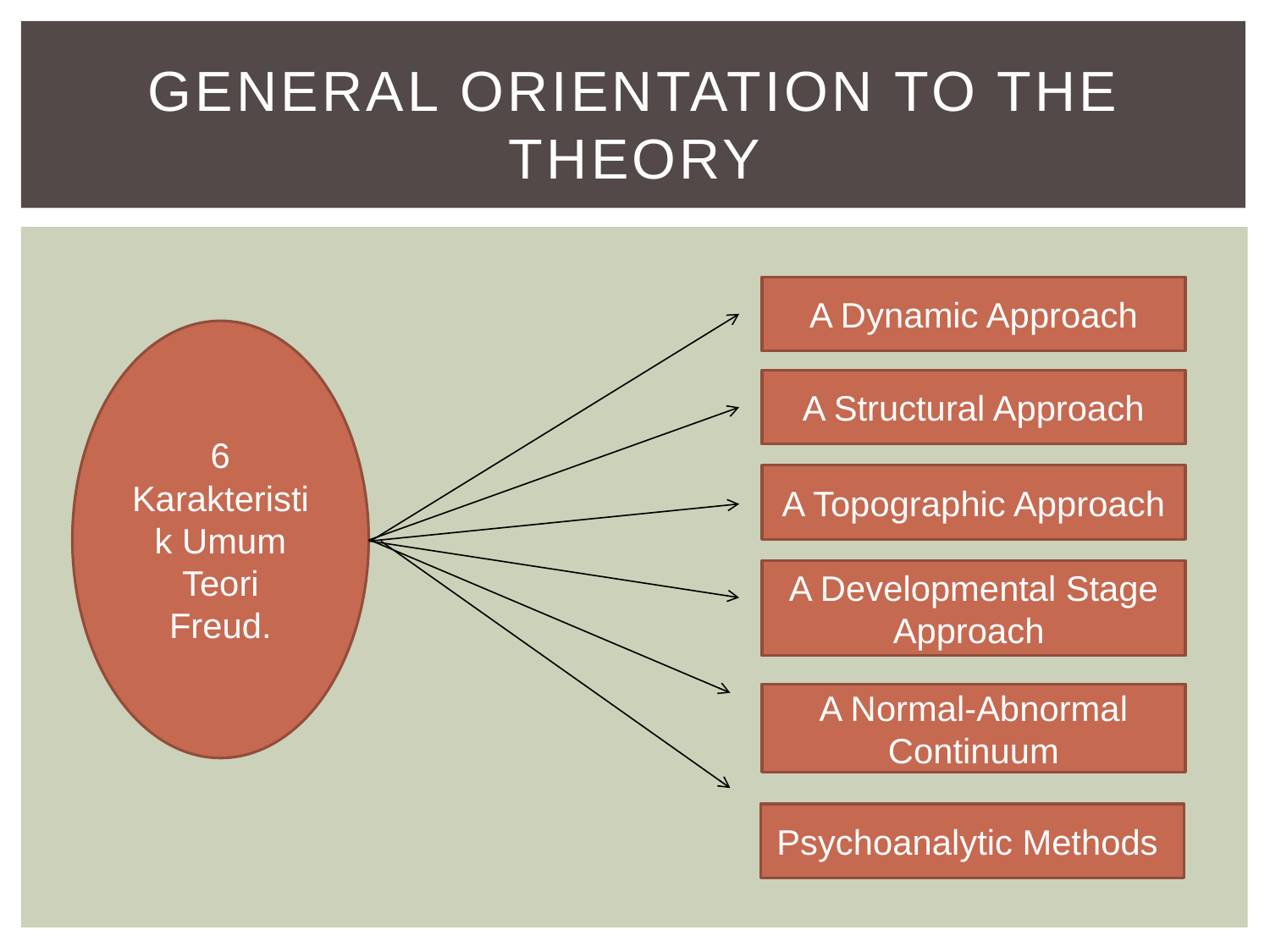

# General orientation to the theory
A Dynamic Approach
6 Karakteristik Umum Teori Freud.
A Structural Approach
A Topographic Approach
A Developmental Stage Approach
A Normal-Abnormal Continuum
Psychoanalytic Methods